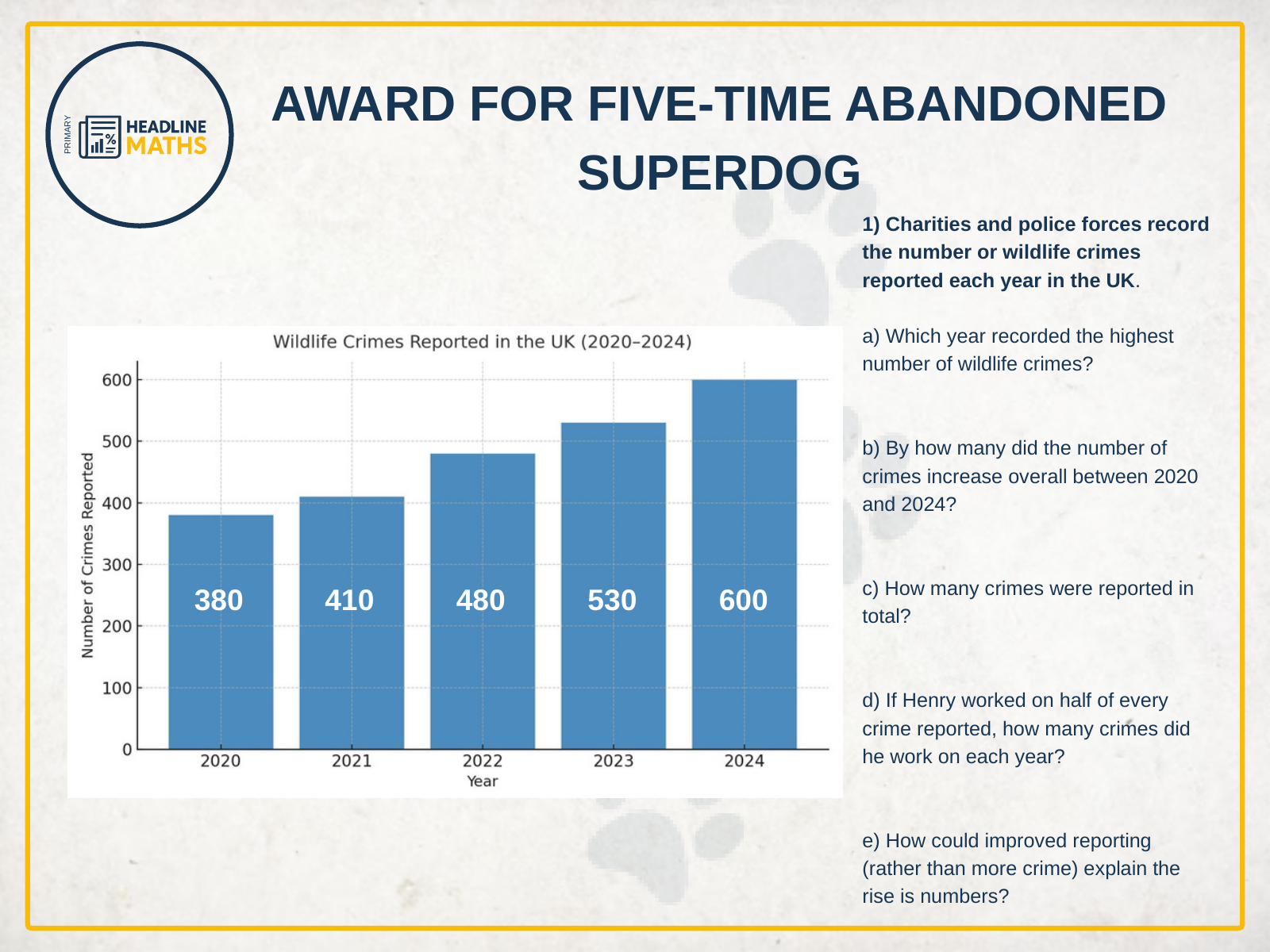

PRIMARY
AWARD FOR FIVE-TIME ABANDONED SUPERDOG

1) Charities and police forces record the number or wildlife crimes reported each year in the UK.

a) Which year recorded the highest number of wildlife crimes?

b) By how many did the number of crimes increase overall between 2020 and 2024?

c) How many crimes were reported in total?

d) If Henry worked on half of every crime reported, how many crimes did he work on each year?

e) How could improved reporting (rather than more crime) explain the rise is numbers?

380
410
480
530
600